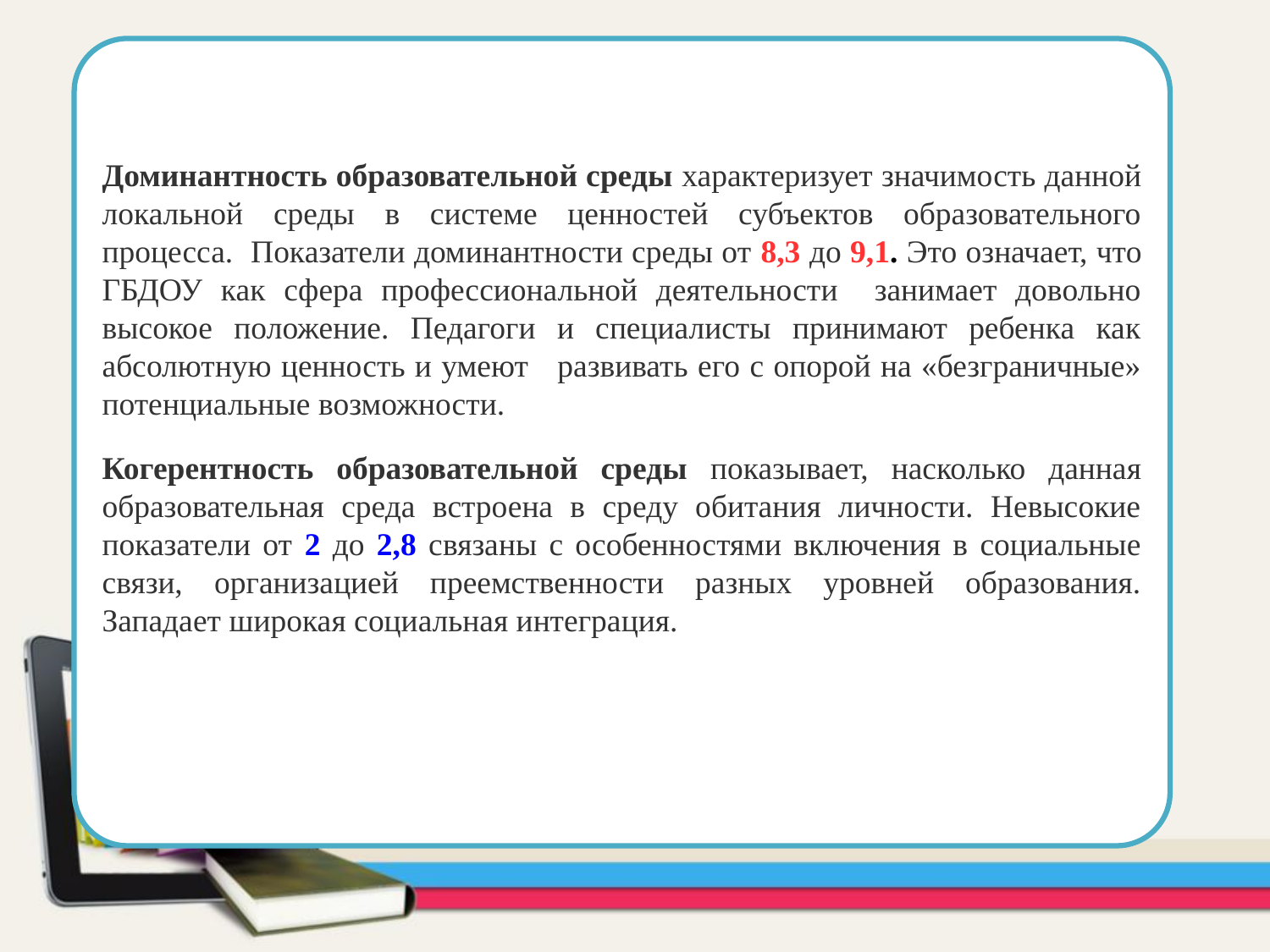

Результаты экспертизы образовательной среды ГБДОУ детский сад № 77 Приморского района в 2021-2022 году

Доминантность образовательной среды характеризует значимость данной локальной среды в системе ценностей субъектов образовательного процесса.  Показатели доминантности среды от 8,3 до 9,1. Это означает, что ГБДОУ как сфера профессиональной деятельности  занимает довольно высокое положение. Педагоги и специалисты принимают ребенка как абсолютную ценность и умеют   развивать его с опорой на «безграничные» потенциальные возможности.
Когерентность образовательной среды показывает, насколько данная образовательная среда встроена в среду обитания личности. Невысокие показатели от 2 до 2,8 связаны с особенностями включения в социальные связи, организацией преемственности разных уровней образования. Западает широкая социальная интеграция.